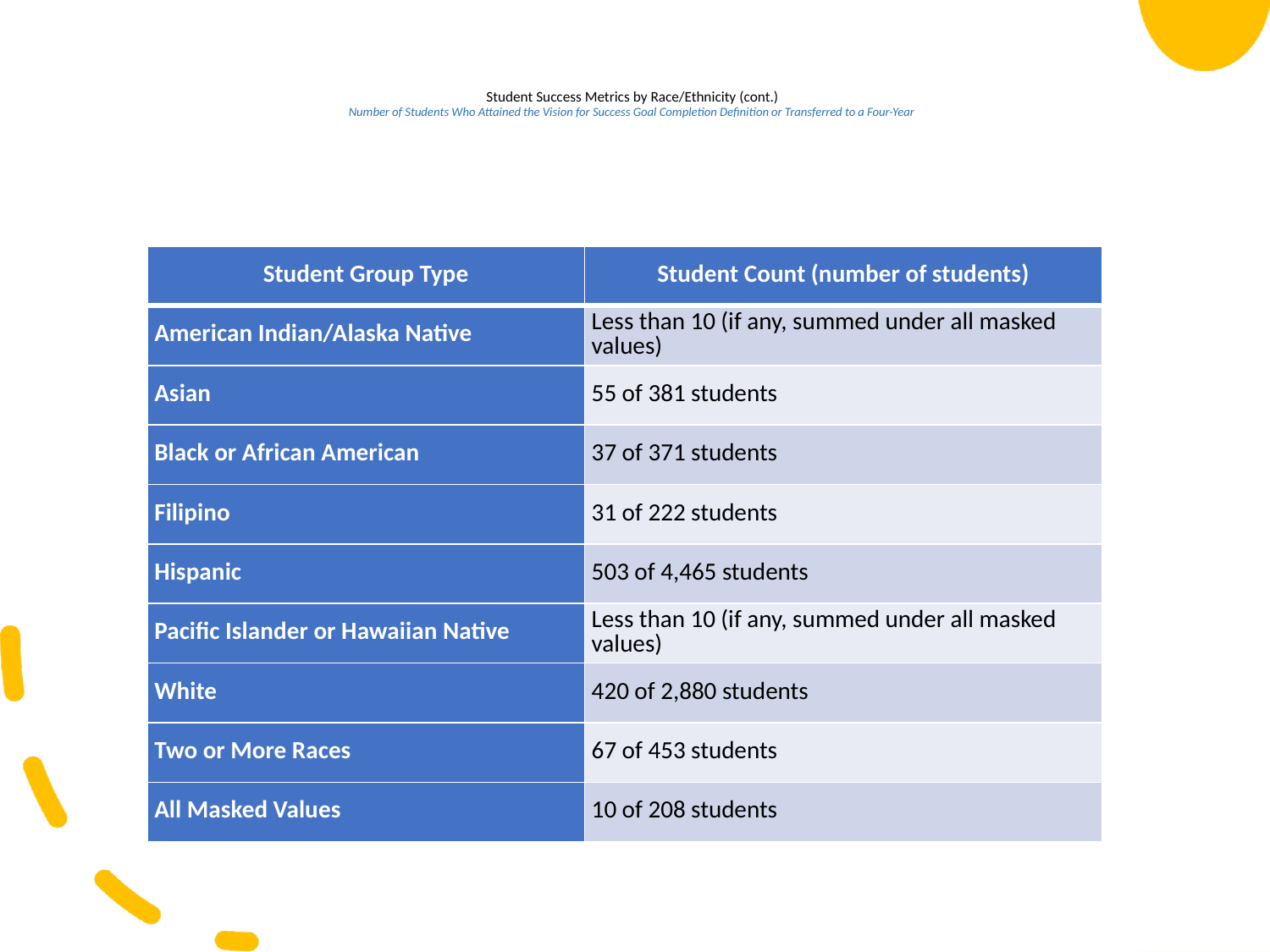

# Student Success Metrics by Race/Ethnicity (cont.) Number of Students Who Attained the Vision for Success Goal Completion Definition or Transferred to a Four-Year
| Student Group Type | Student Count (number of students) |
| --- | --- |
| American Indian/Alaska Native | Less than 10 (if any, summed under all masked values) |
| Asian | 55 of 381 students |
| Black or African American | 37 of 371 students |
| Filipino | 31 of 222 students |
| Hispanic | 503 of 4,465 students |
| Pacific Islander or Hawaiian Native | Less than 10 (if any, summed under all masked values) |
| White | 420 of 2,880 students |
| Two or More Races | 67 of 453 students |
| All Masked Values | 10 of 208 students |
| Attained the Vision Goal Completion Definition or Transferred to a Four-Year 2019-2020 |
| --- |